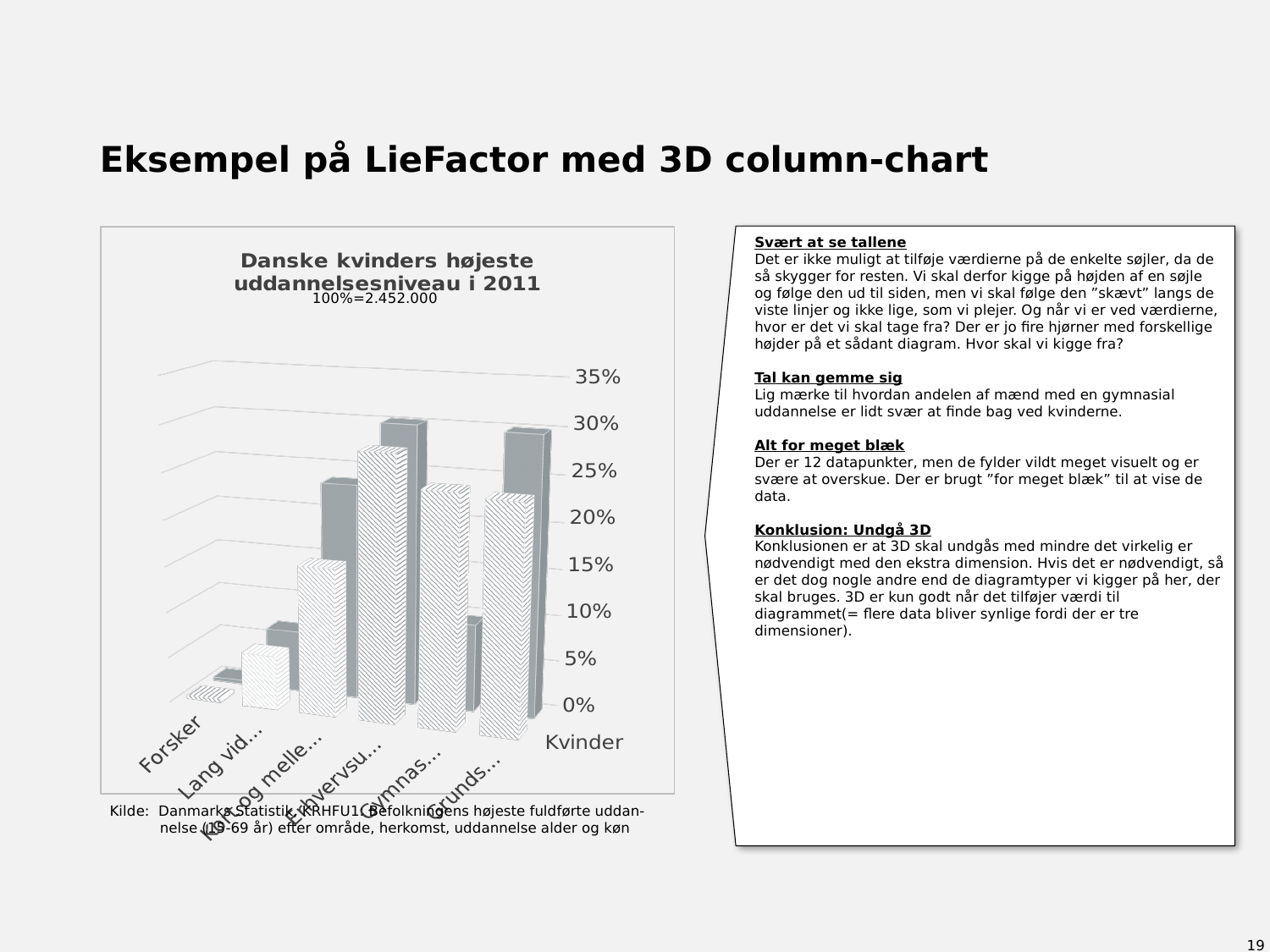

# Eksempel på LieFactor med 3D column-chart

[unsupported chart]

100%=2.452.000
Kilde:  Danmarks Statistik, KRHFU1: Befolkningens højeste fuldførte uddan-nelse (15-69 år) efter område, herkomst, uddannelse alder og køn
Svært at se tallene
Det er ikke muligt at tilføje værdierne på de enkelte søjler, da de så skygger for resten. Vi skal derfor kigge på højden af en søjle og følge den ud til siden, men vi skal følge den ”skævt” langs de viste linjer og ikke lige, som vi plejer. Og når vi er ved værdierne, hvor er det vi skal tage fra? Der er jo fire hjørner med forskellige højder på et sådant diagram. Hvor skal vi kigge fra?

Tal kan gemme sig
Lig mærke til hvordan andelen af mænd med en gymnasial uddannelse er lidt svær at finde bag ved kvinderne.
Alt for meget blæk
Der er 12 datapunkter, men de fylder vildt meget visuelt og er svære at overskue. Der er brugt ”for meget blæk” til at vise de data.

Konklusion: Undgå 3D
Konklusionen er at 3D skal undgås med mindre det virkelig er nødvendigt med den ekstra dimension. Hvis det er nødvendigt, så er det dog nogle andre end de diagramtyper vi kigger på her, der skal bruges. 3D er kun godt når det tilføjer værdi til diagrammet(= flere data bliver synlige fordi der er tre dimensioner).
19